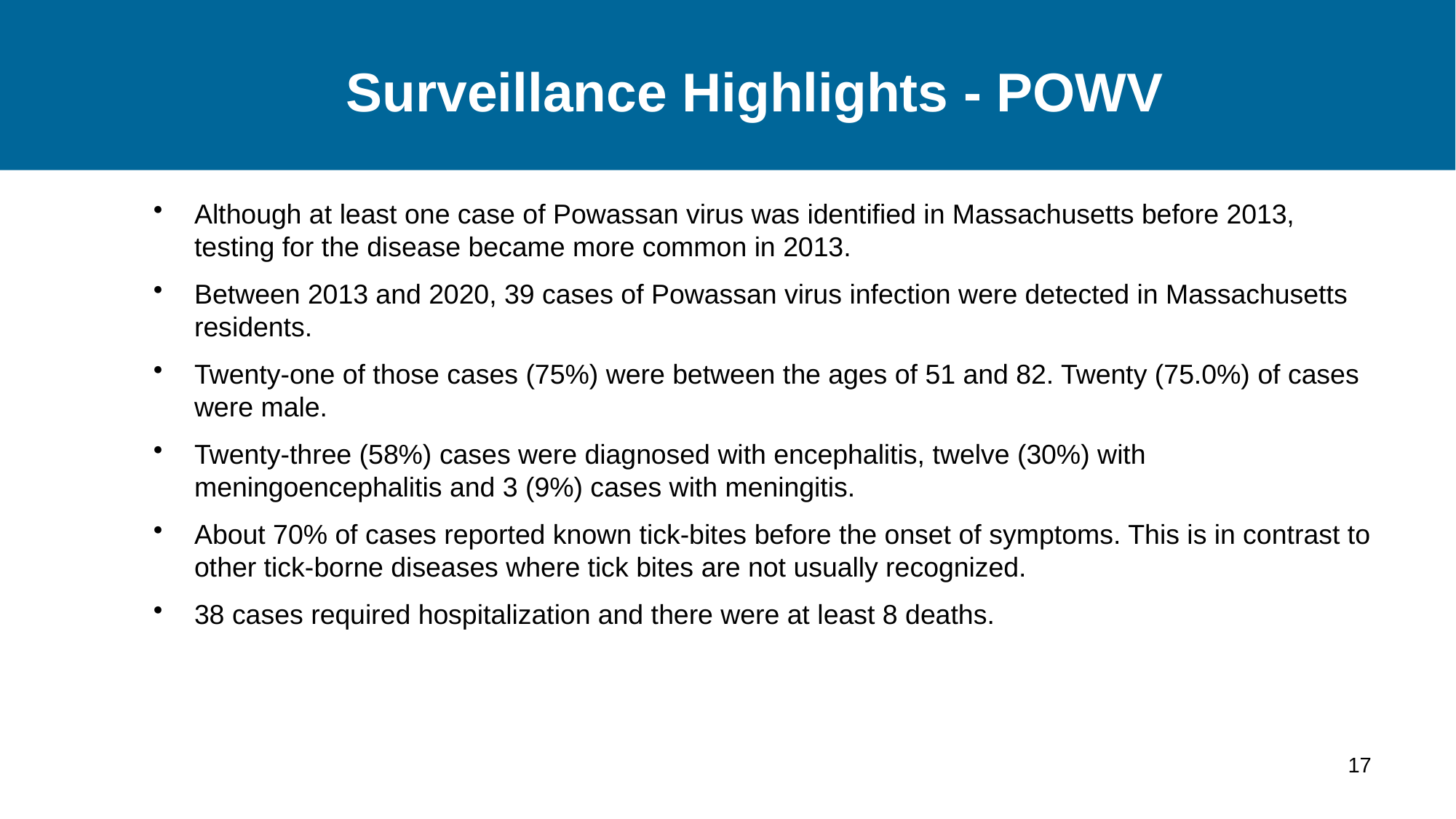

# Surveillance Highlights - POWV
Although at least one case of Powassan virus was identified in Massachusetts before 2013, testing for the disease became more common in 2013.
Between 2013 and 2020, 39 cases of Powassan virus infection were detected in Massachusetts residents.
Twenty-one of those cases (75%) were between the ages of 51 and 82. Twenty (75.0%) of cases were male.
Twenty-three (58%) cases were diagnosed with encephalitis, twelve (30%) with meningoencephalitis and 3 (9%) cases with meningitis.
About 70% of cases reported known tick-bites before the onset of symptoms. This is in contrast to other tick-borne diseases where tick bites are not usually recognized.
38 cases required hospitalization and there were at least 8 deaths.

17